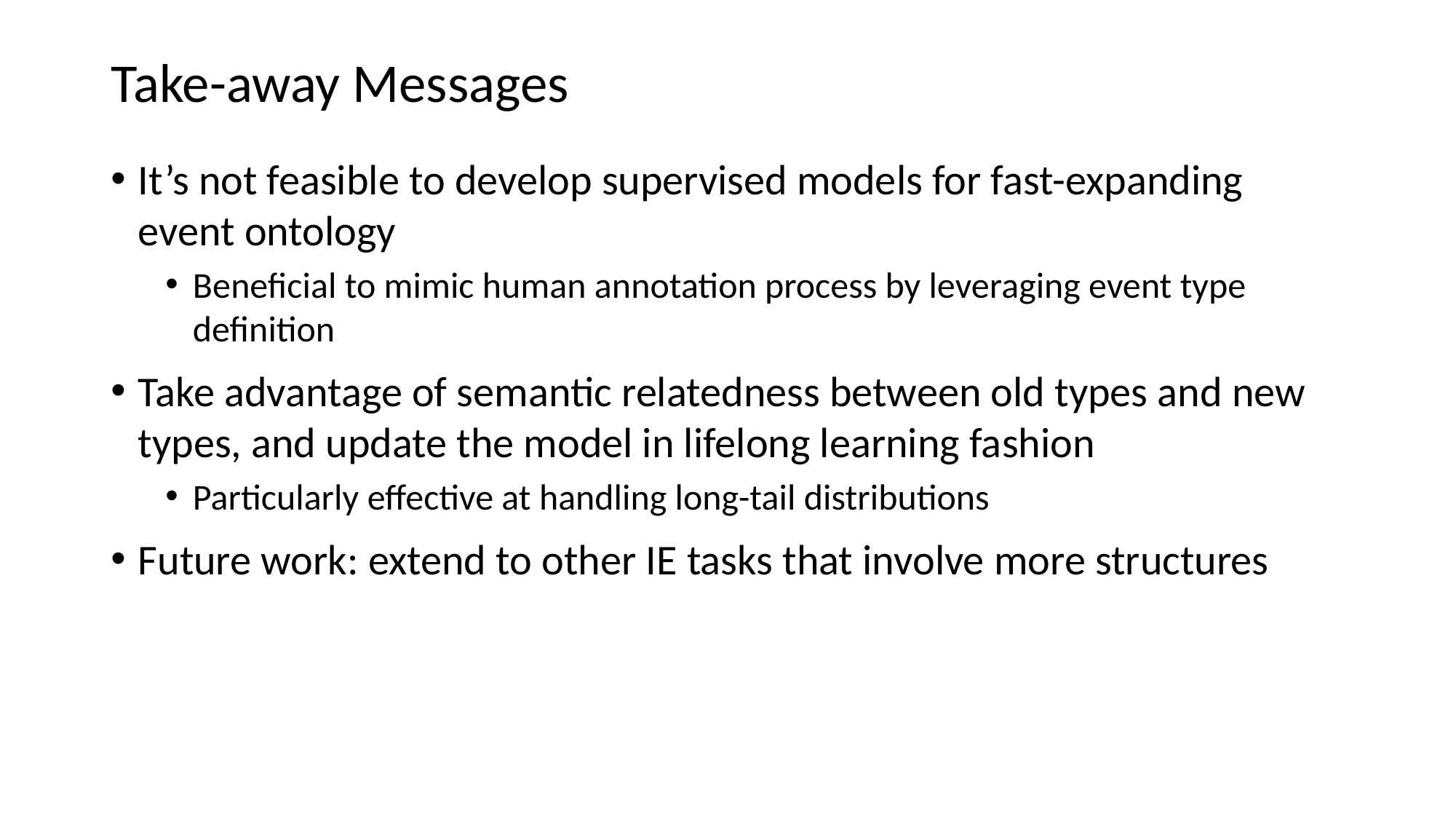

# Take-away Messages
It’s not feasible to develop supervised models for fast-expanding event ontology
Beneficial to mimic human annotation process by leveraging event type definition
Take advantage of semantic relatedness between old types and new types, and update the model in lifelong learning fashion
Particularly effective at handling long-tail distributions
Future work: extend to other IE tasks that involve more structures